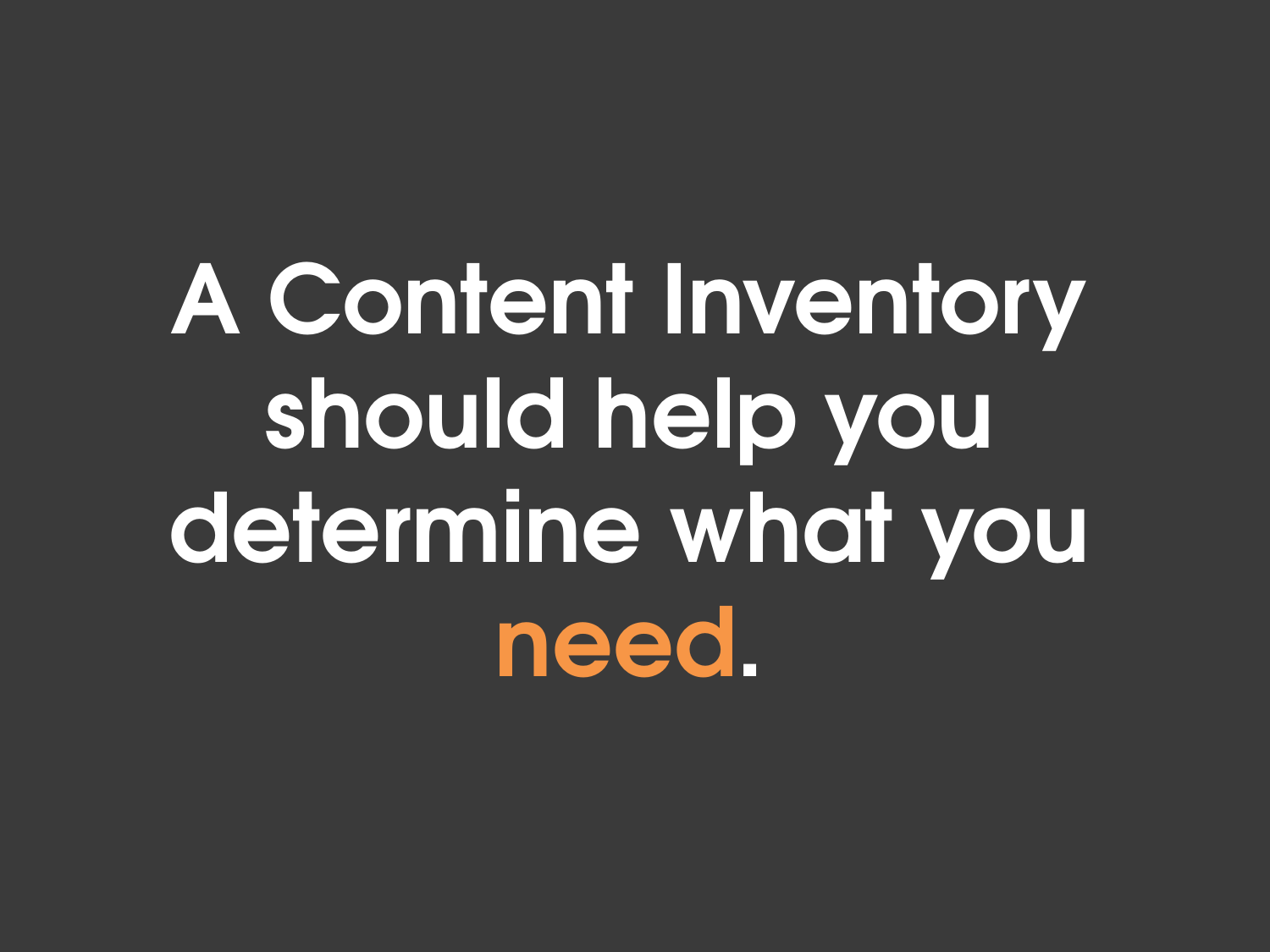

A Content Inventory should help you determine what you need.